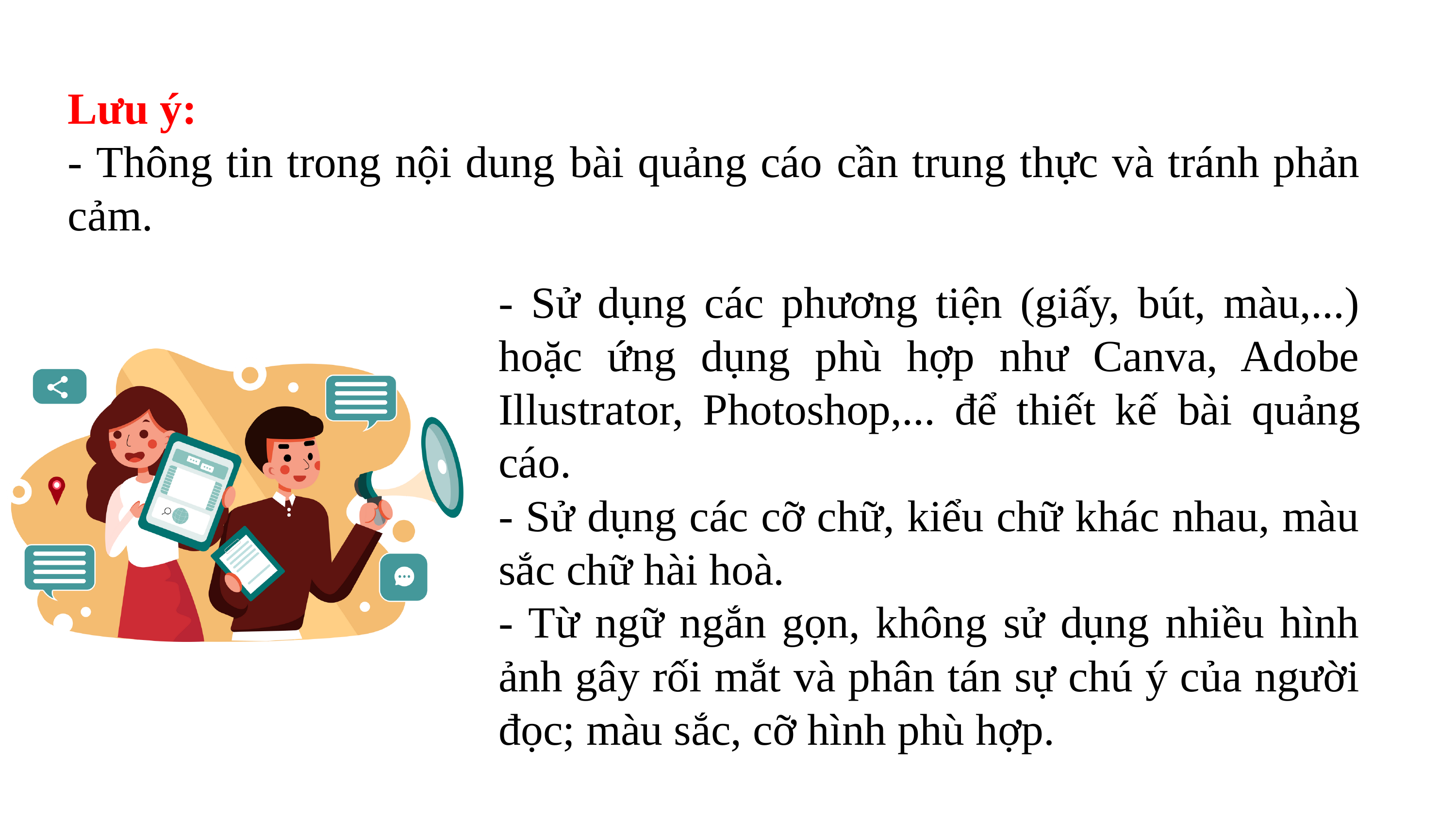

Lưu ý:
- Thông tin trong nội dung bài quảng cáo cần trung thực và tránh phản cảm.
- Sử dụng các phương tiện (giấy, bút, màu,...) hoặc ứng dụng phù hợp như Canva, Adobe Illustrator, Photoshop,... để thiết kế bài quảng cáo.
- Sử dụng các cỡ chữ, kiểu chữ khác nhau, màu sắc chữ hài hoà.
- Từ ngữ ngắn gọn, không sử dụng nhiều hình ảnh gây rối mắt và phân tán sự chú ý của người đọc; màu sắc, cỡ hình phù hợp.